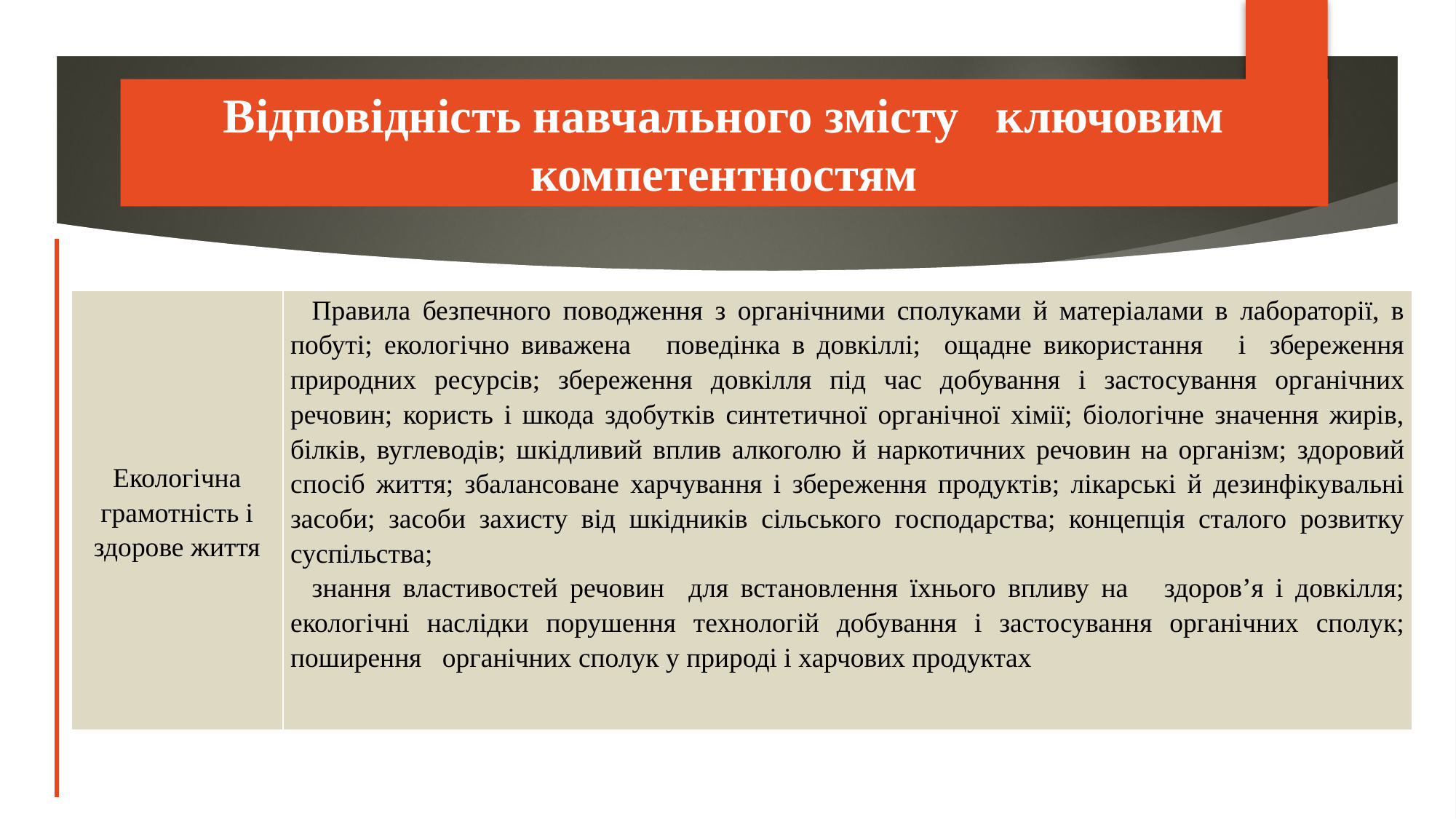

Відповідність навчального змісту   ключовим компетентностям
| Екологічна грамотність і здорове життя | Правила безпечного поводження з органічними сполуками й матеріалами в лабораторії, в побуті; екологічно виважена поведінка в довкіллі; ощадне використання і збереження природних ресурсів; збереження довкілля під час добування і застосування органічних речовин; користь і шкода здобутків синтетичної органічної хімії; біологічне значення жирів, білків, вуглеводів; шкідливий вплив алкоголю й наркотичних речовин на організм; здоровий спосіб життя; збалансоване харчування і збереження продуктів; лікарські й дезинфікувальні засоби; засоби захисту від шкідників сільського господарства; концепція сталого розвитку суспільства; знання властивостей речовин для встановлення їхнього впливу на здоров’я і довкілля; екологічні наслідки порушення технологій добування і застосування органічних сполук; поширення органічних сполук у природі і харчових продуктах |
| --- | --- |